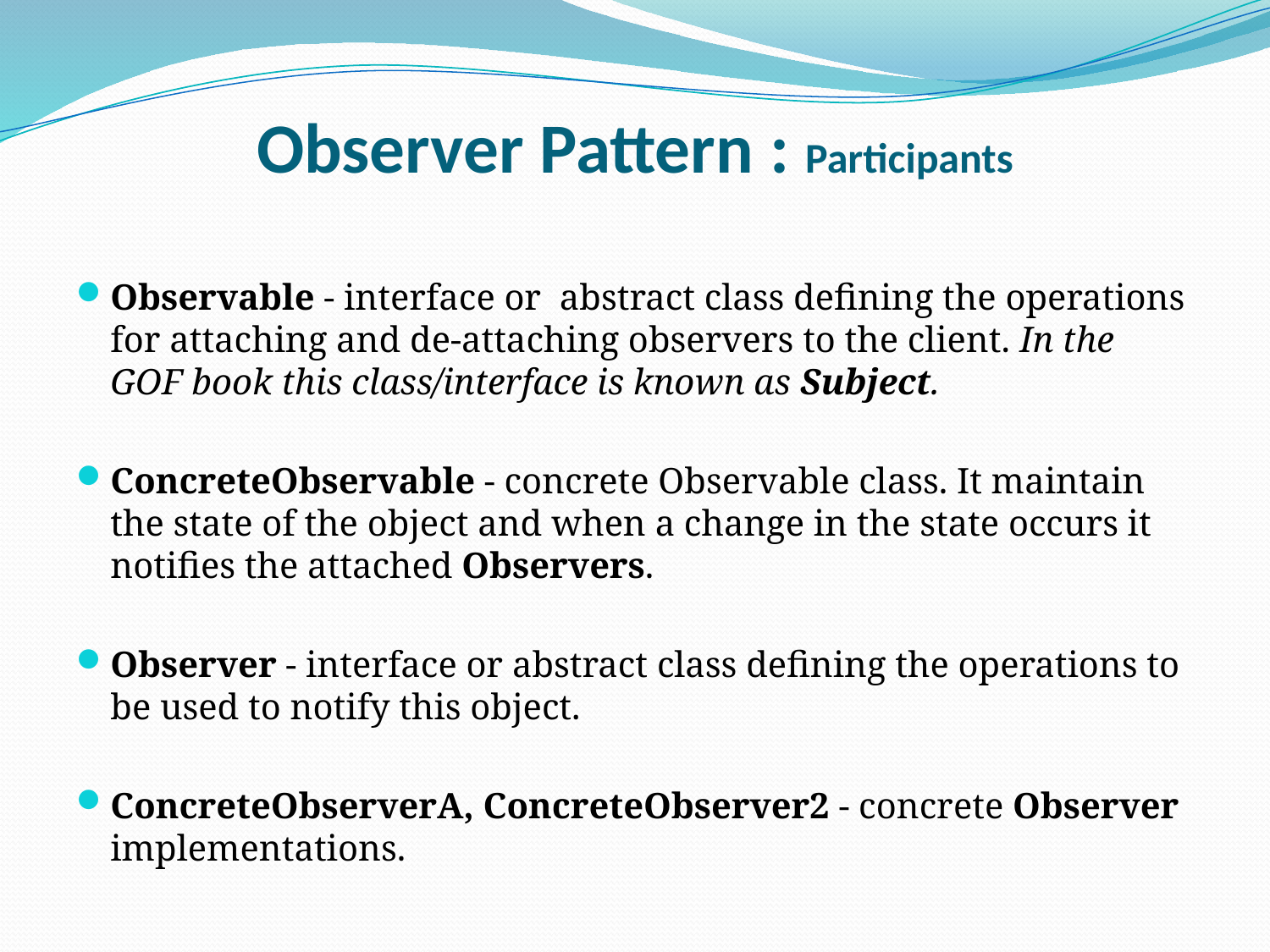

# Observer Pattern : Participants
Observable - interface or  abstract class defining the operations for attaching and de-attaching observers to the client. In the GOF book this class/interface is known as Subject.

ConcreteObservable - concrete Observable class. It maintain the state of the object and when a change in the state occurs it notifies the attached Observers.

Observer - interface or abstract class defining the operations to be used to notify this object.

ConcreteObserverA, ConcreteObserver2 - concrete Observer implementations.